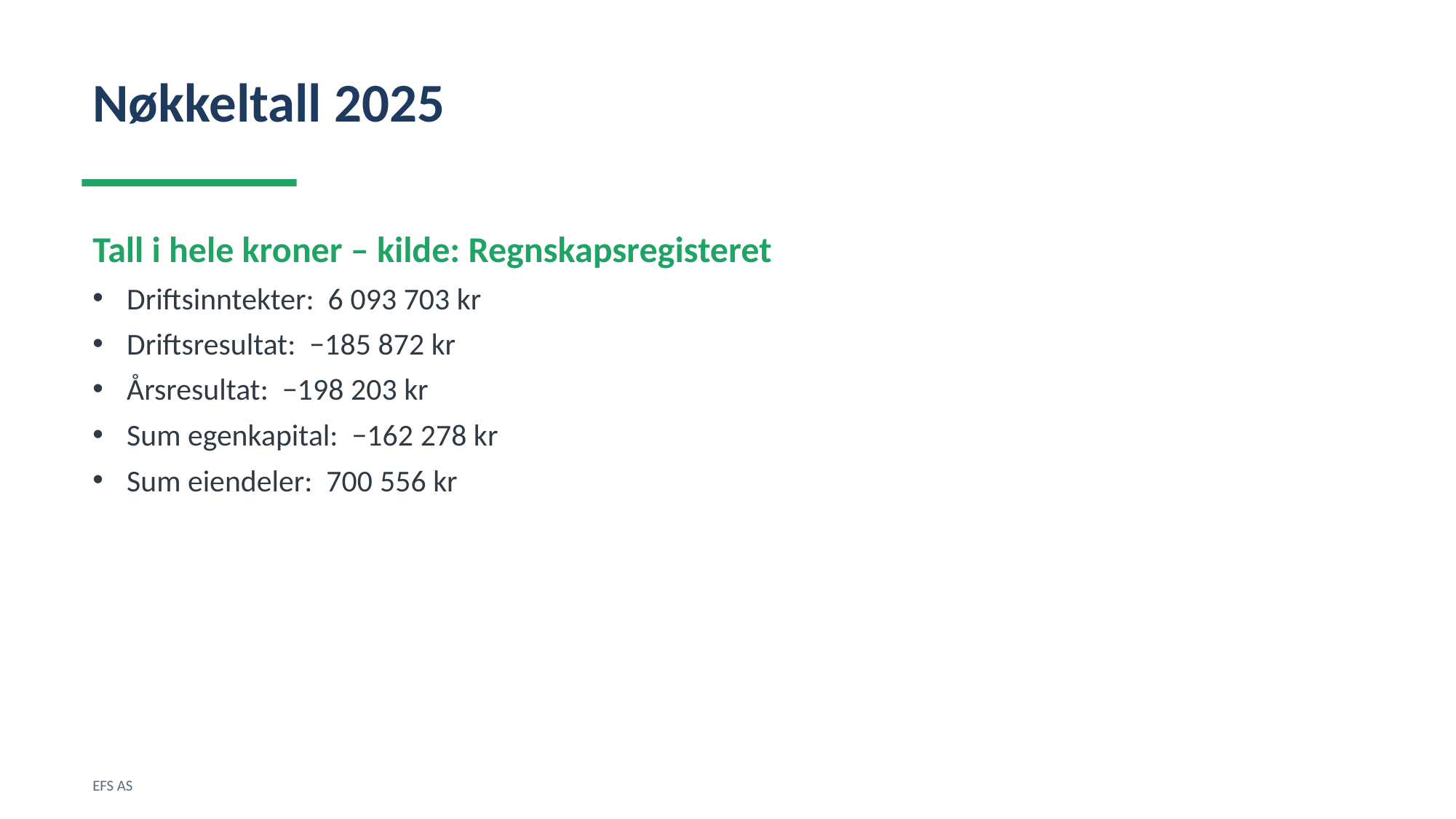

Nøkkeltall 2025

Tall i hele kroner – kilde: Regnskapsregisteret
Driftsinntekter:  6 093 703 kr
Driftsresultat:  −185 872 kr
Årsresultat:  −198 203 kr
Sum egenkapital:  −162 278 kr
Sum eiendeler:  700 556 kr
EFS AS